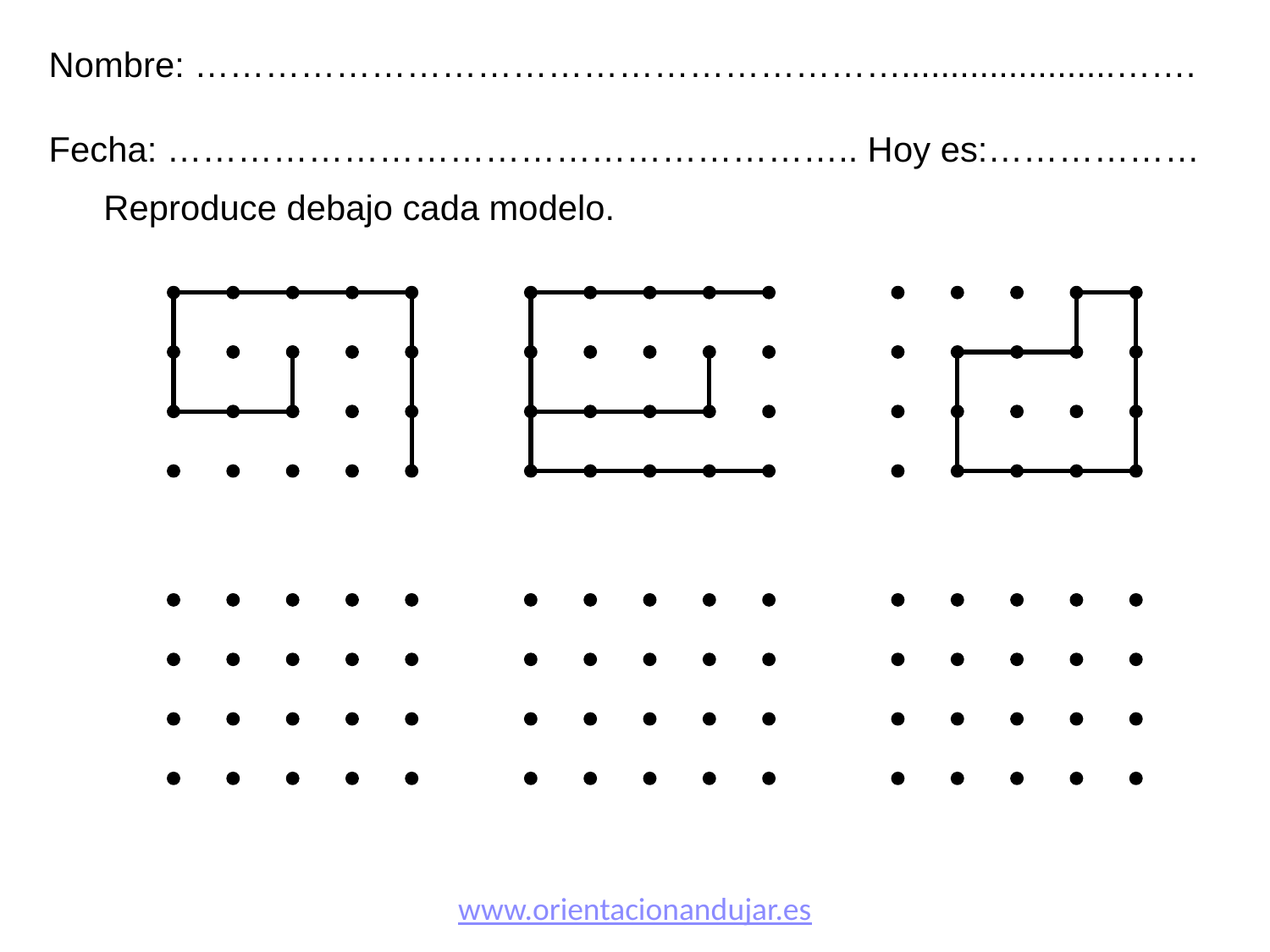

Nombre: ……………………………………………………......................…….

Fecha: ………………………………………………….. Hoy es:………………
Reproduce debajo cada modelo.

www.orientacionandujar.es